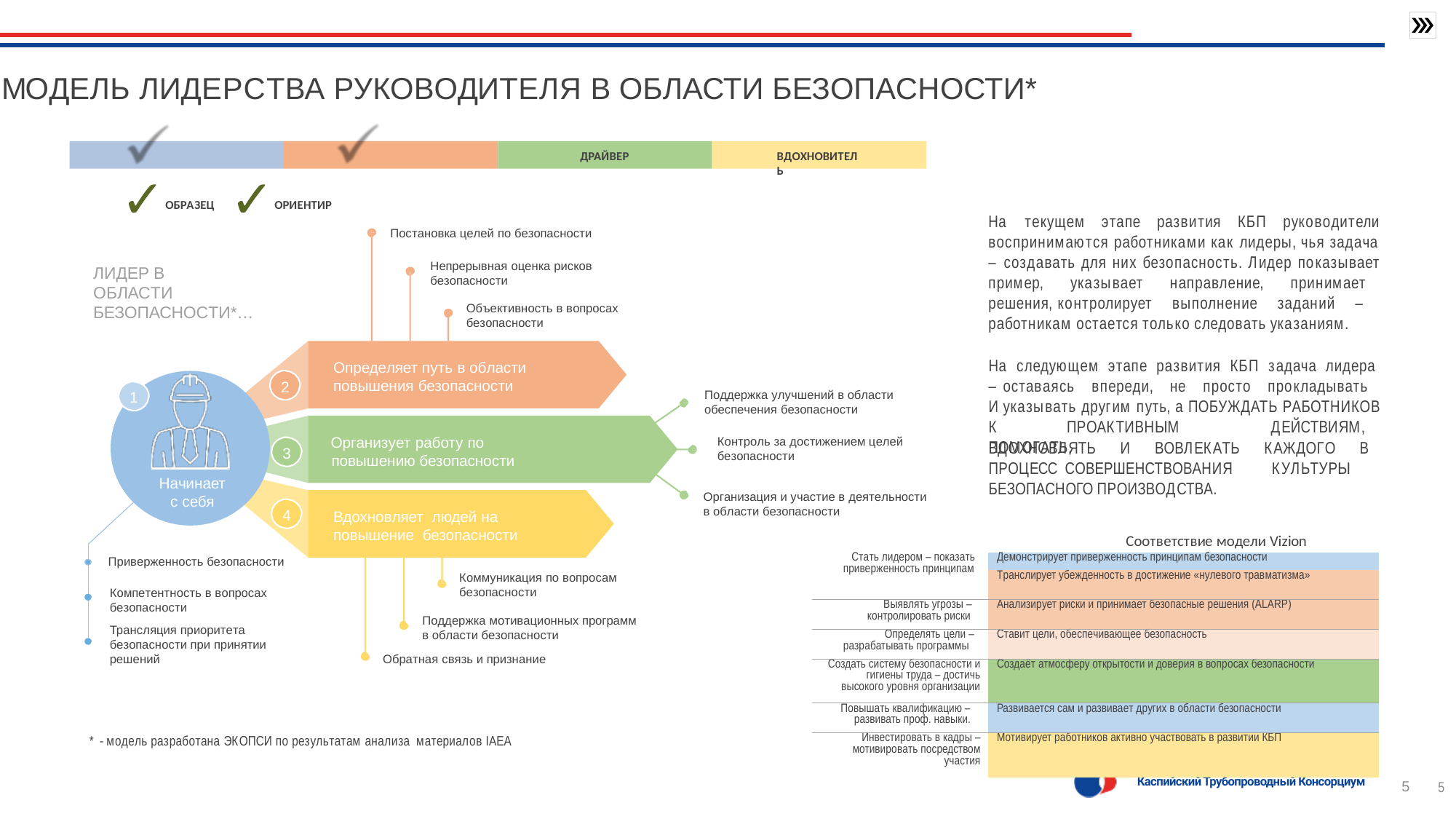

МОДЕЛЬ ЛИДЕРСТВА РУКОВОДИТЕЛЯ В ОБЛАСТИ БЕЗОПАСНОСТИ*

✓ОБРАЗЕЦ	✓ОРИЕНТИР

ДРАЙВЕР
ВДОХНОВИТЕЛЬ
На    текущем    этапе    развития    КБП    руководители воспринимаются работниками как лидеры, чья задача
– создавать для них безопасность. Лидер показывает пример,  указывает  направление,  принимает  решения, контролирует    выполнение    заданий    –    работникам остается только следовать указаниям.
Постановка целей по безопасности

Непрерывная оценка рисков
безопасности
ЛИДЕР В ОБЛАСТИ
БЕЗОПАСНОСТИ*…

Объективность в вопросах безопасности

На  следующем  этапе  развития  КБП  задача  лидера  – оставаясь    впереди,    не    просто    прокладывать    И указывать другим путь, а ПОБУЖДАТЬ РАБОТНИКОВ К ПРОАКТИВНЫМ	ДЕЙСТВИЯМ,	ПОМОГАТЬ,
Определяет путь в области повышения безопасности

2

Поддержка улучшений в области обеспечения безопасности
1

Организует работу по повышению безопасности
Контроль за достижением целей
безопасности
ВДОХНОВЛЯТЬ  И  ВОВЛЕКАТЬ  КАЖДОГО  В  ПРОЦЕСС СОВЕРШЕНСТВОВАНИЯ     КУЛЬТУРЫ     БЕЗОПАСНОГО ПРОИЗВОДСТВА.

3

Начинает с себя

Организация и участие в деятельности в области безопасности

4
Вдохновляет  людей на повышение  безопасности
Соответствие модели Vizion Zero

| Стать лидером – показать приверженность принципам | Демонстрирует приверженность принципам безопасности |
| --- | --- |
|  | Транслирует убежденность в достижение «нулевого травматизма» |
| Выявлять угрозы – контролировать риски | Анализирует риски и принимает безопасные решения (ALARP) |
| Определять цели – разрабатывать программы | Ставит цели, обеспечивающее безопасность |
| Создать систему безопасности и гигиены труда – достичь высокого уровня организации | Создаёт атмосферу открытости и доверия в вопросах безопасности |
| Повышать квалификацию – развивать проф. навыки. | Развивается сам и развивает других в области безопасности |
| Инвестировать в кадры – мотивировать посредством участия | Мотивирует работников активно участвовать в развитии КБП |
Приверженность безопасности

Коммуникация по вопросам безопасности
Компетентность в вопросах безопасности
Трансляция приоритета безопасности при принятии решений

Поддержка мотивационных программ в области безопасности
Обратная связь и признание

* - модель разработана ЭКОПСИ по результатам анализа  материалов IAEA
5